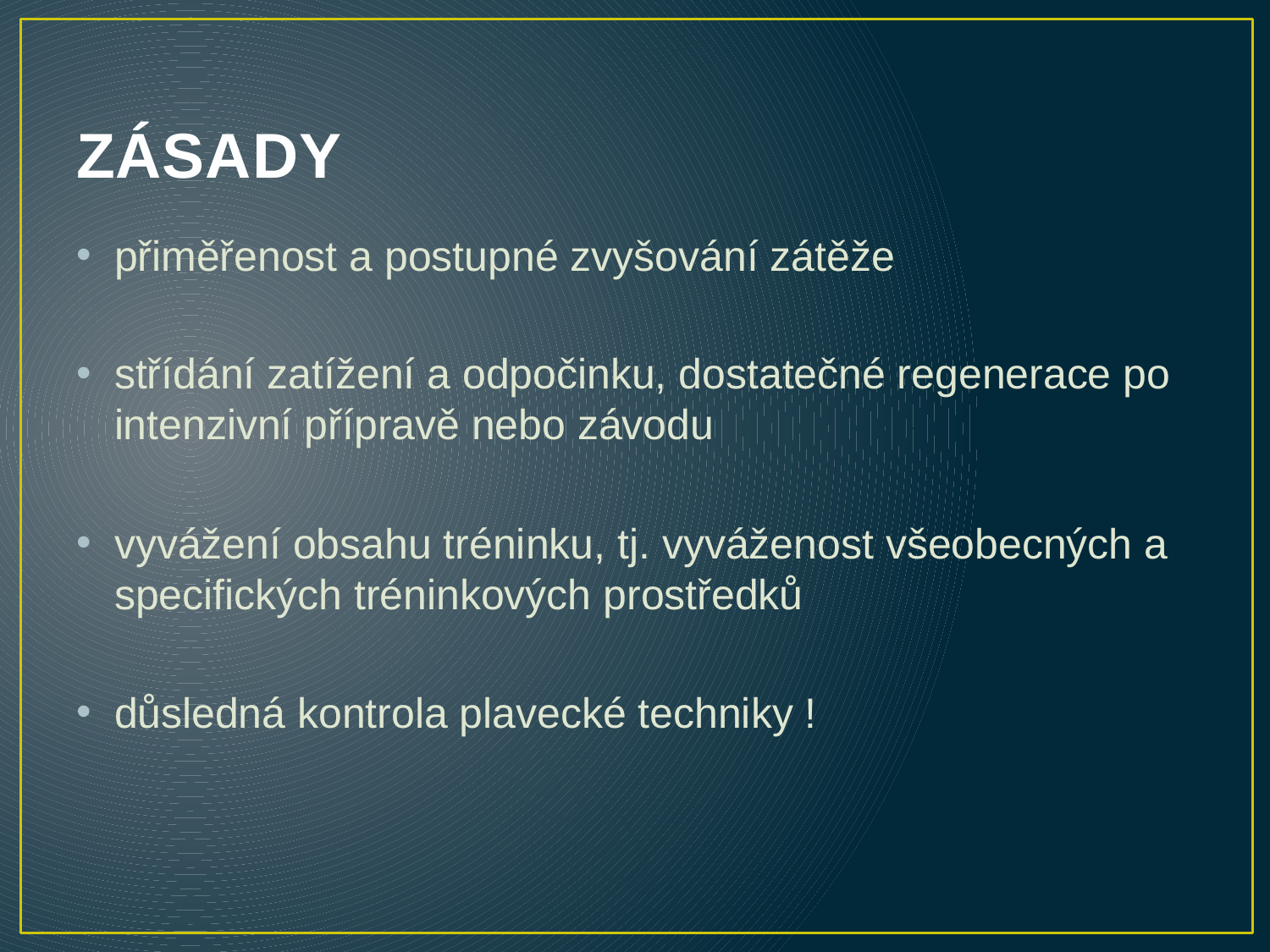

# ZÁSADY
přiměřenost a postupné zvyšování zátěže

střídání zatížení a odpočinku, dostatečné regenerace po intenzivní přípravě nebo závodu

vyvážení obsahu tréninku, tj. vyváženost všeobecných a specifických tréninkových prostředků

důsledná kontrola plavecké techniky !